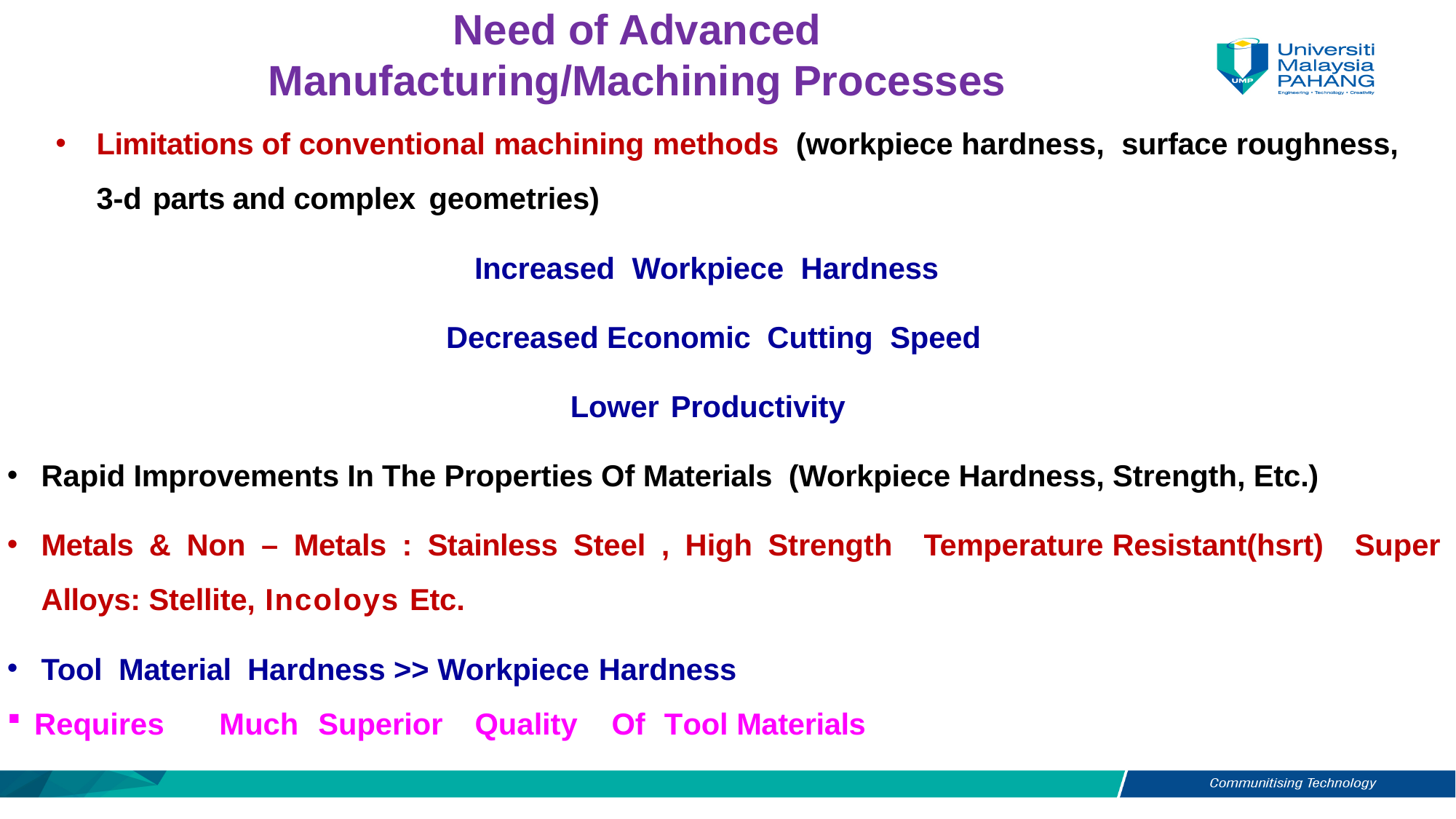

Need of Advanced Manufacturing/Machining Processes
Limitations of conventional machining methods  (workpiece hardness,  surface roughness,  3-d parts and complex geometries)
                                                         Increased  Workpiece  Hardness
                                                     Decreased Economic  Cutting  Speed
                                                                    Lower Productivity
Rapid Improvements In The Properties Of Materials  (Workpiece Hardness, Strength, Etc.)
Metals & Non – Metals : Stainless Steel , High Strength  Temperature	Resistant(hsrt)  Super Alloys: Stellite, Incoloys Etc.
Tool  Material  Hardness >> Workpiece Hardness
Requires	Much	Superior	Quality	Of	Tool Materials